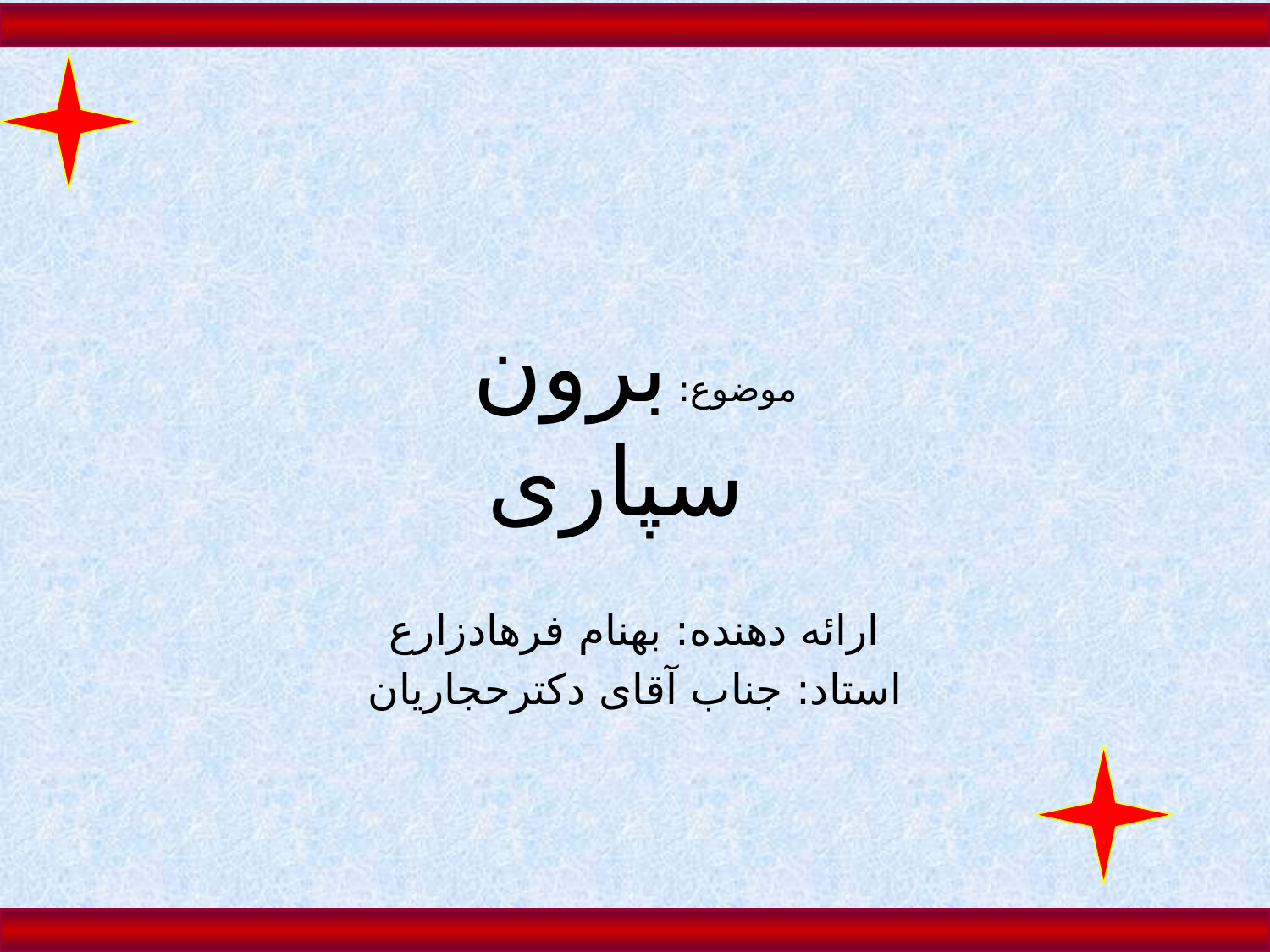

موضوع: برون سپاری

ارائه دهنده: بهنام فرهادزارع
استاد: جناب آقای دکترحجاریان